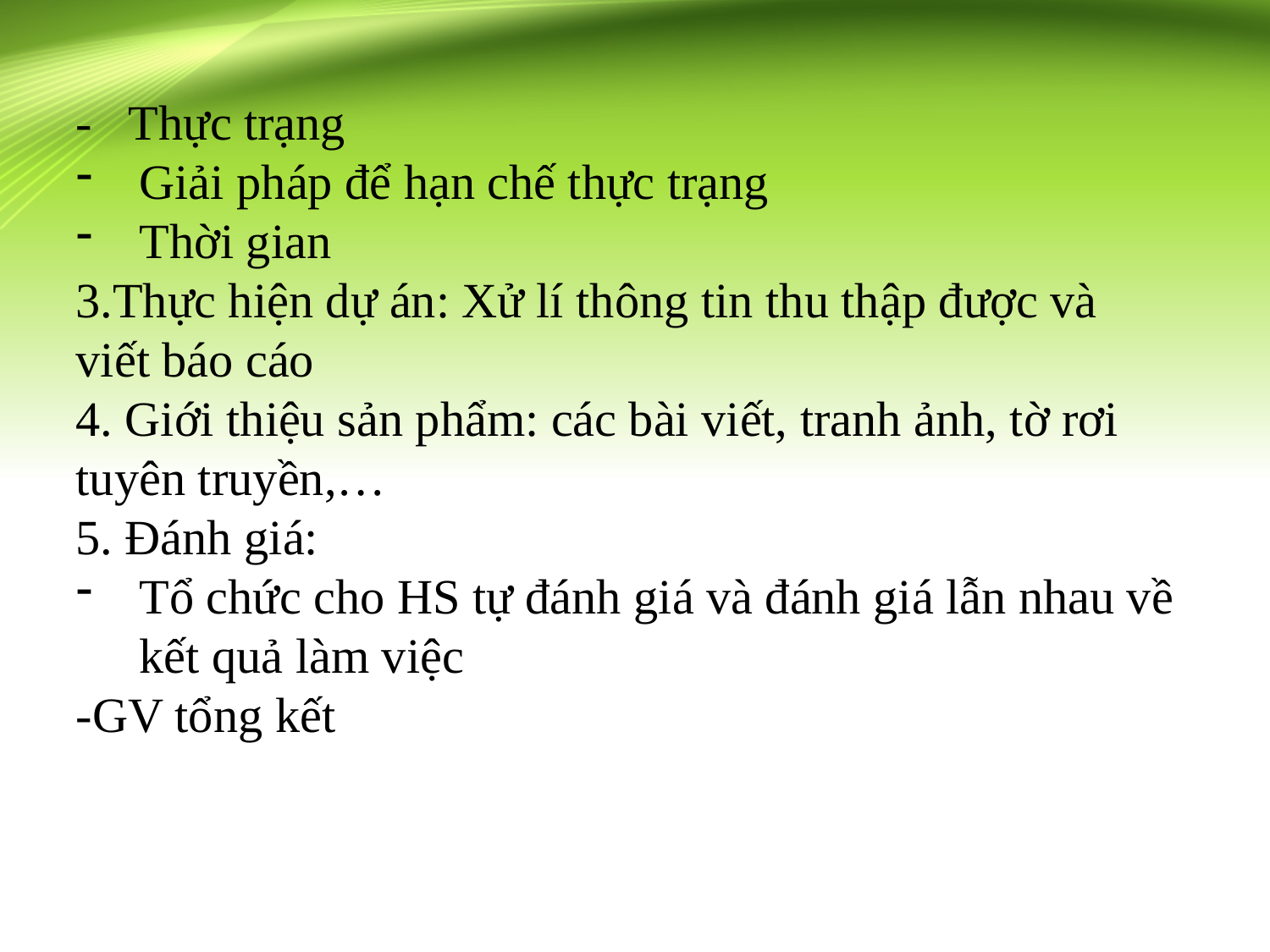

-   Thực trạng
Giải pháp để hạn chế thực trạng
Thời gian
3.Thực hiện dự án: Xử lí thông tin thu thập được và viết báo cáo
4. Giới thiệu sản phẩm: các bài viết, tranh ảnh, tờ rơi tuyên truyền,…
5. Đánh giá:
Tổ chức cho HS tự đánh giá và đánh giá lẫn nhau về kết quả làm việc
-GV tổng kết